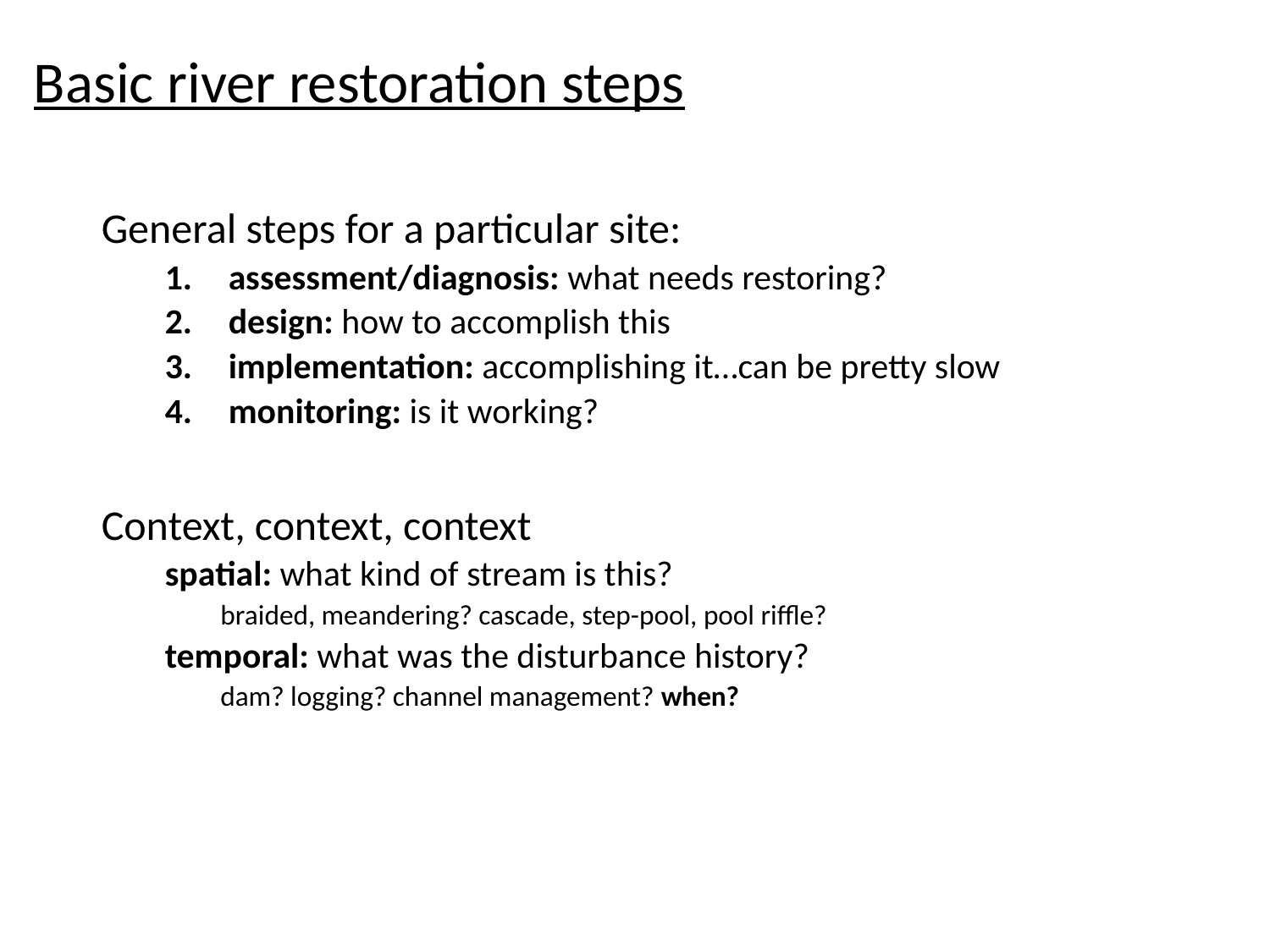

# Basic river restoration steps
General steps for a particular site:
assessment/diagnosis: what needs restoring?
design: how to accomplish this
implementation: accomplishing it…can be pretty slow
monitoring: is it working?

Context, context, context
spatial: what kind of stream is this?
braided, meandering? cascade, step-pool, pool riffle?
temporal: what was the disturbance history?
dam? logging? channel management? when?